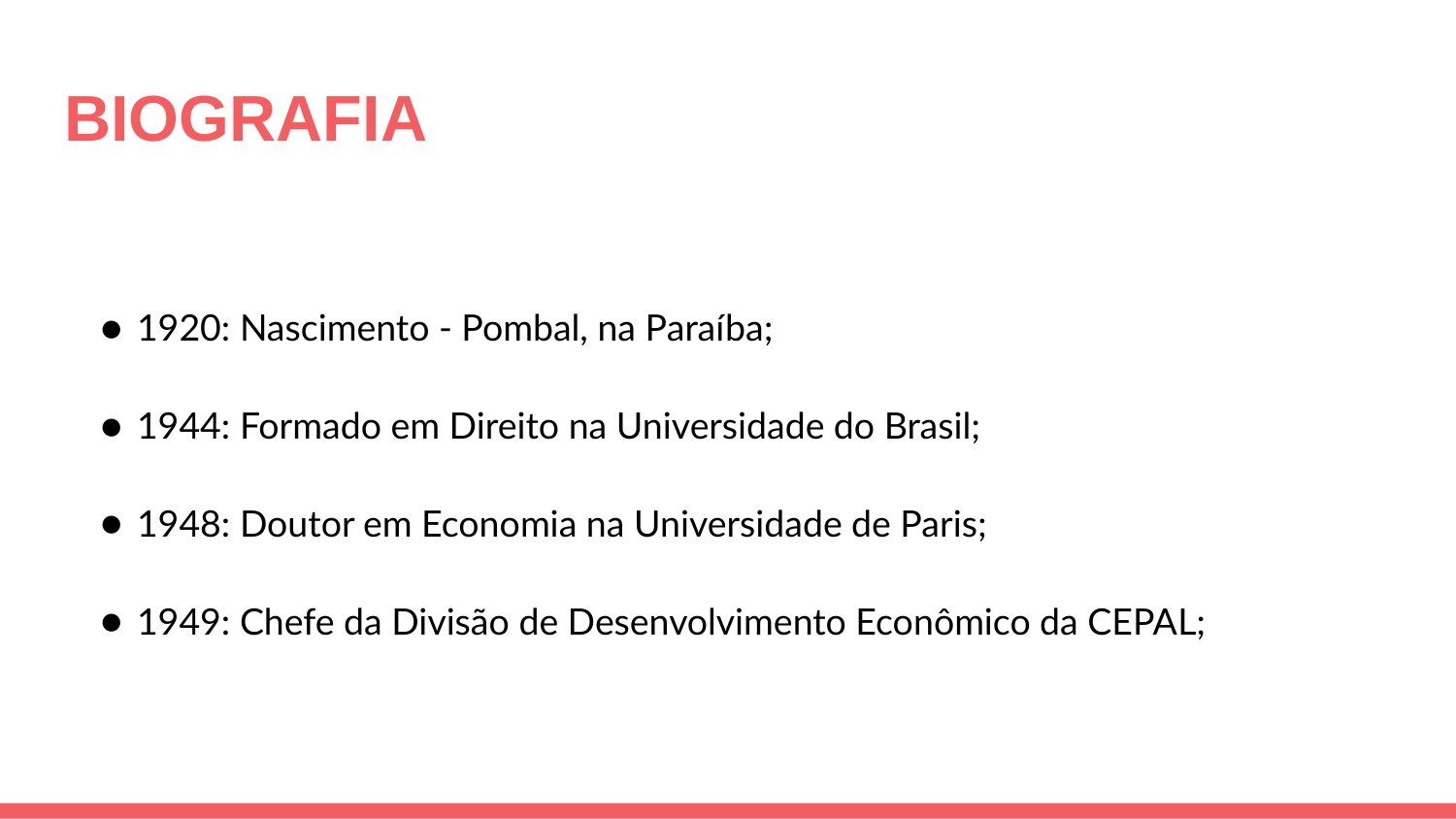

# BIOGRAFIA
1920: Nascimento - Pombal, na Paraíba;
1944: Formado em Direito na Universidade do Brasil;
1948: Doutor em Economia na Universidade de Paris;
1949: Chefe da Divisão de Desenvolvimento Econômico da CEPAL;